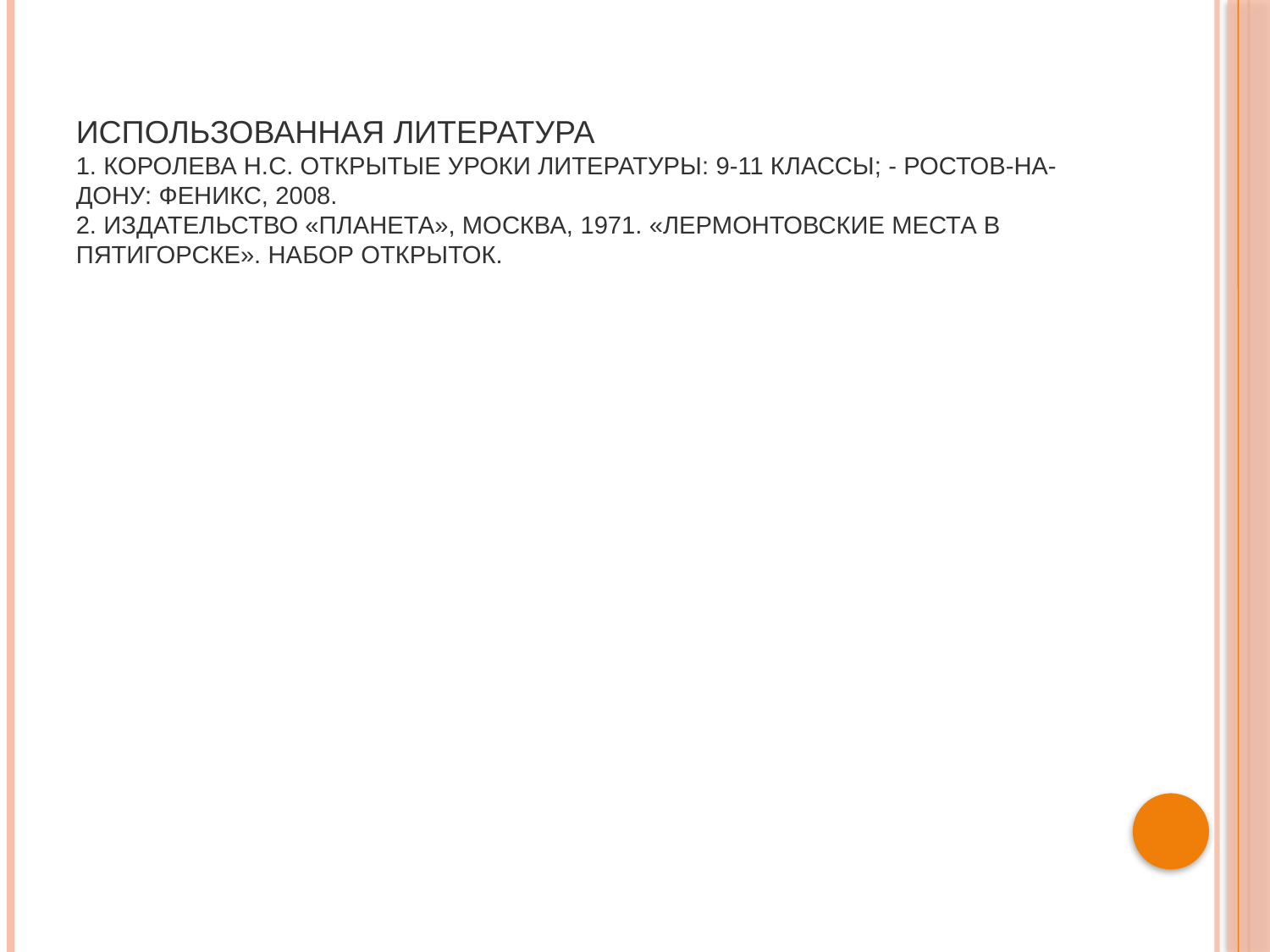

# Использованная литература 1. Королева Н.С. Открытые уроки литературы: 9-11 классы; - Ростов-на-Дону: Феникс, 2008. 2. Издательство «Планета», Москва, 1971. «Лермонтовские места в Пятигорске». Набор открыток.